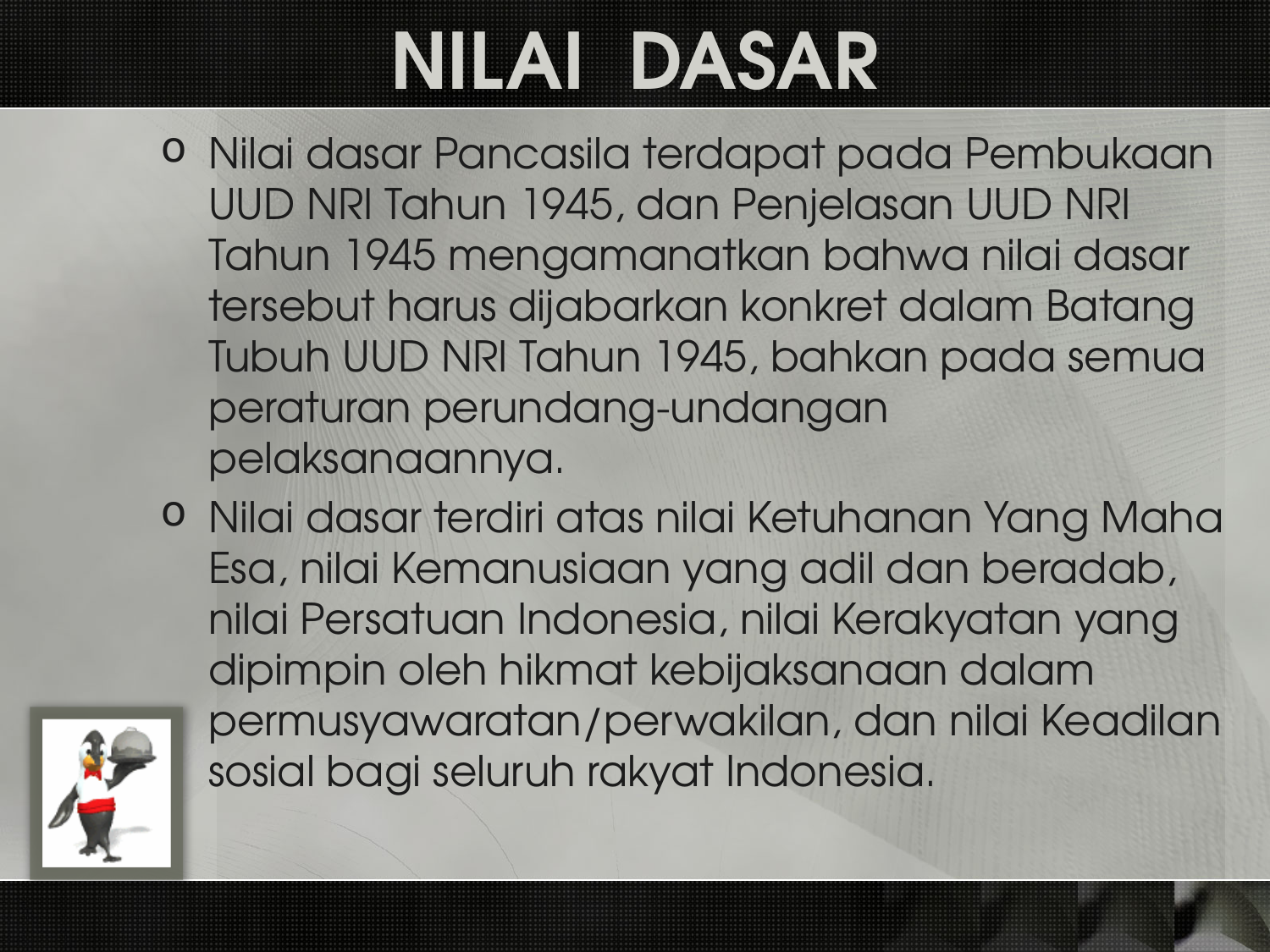

# NILAI  DASAR
Nilai dasar Pancasila terdapat pada Pembukaan UUD NRI Tahun 1945, dan Penjelasan UUD NRI Tahun 1945 mengamanatkan bahwa nilai dasar tersebut harus dijabarkan konkret dalam Batang Tubuh UUD NRI Tahun 1945, bahkan pada semua peraturan perundang-undangan pelaksanaannya.
Nilai dasar terdiri atas nilai Ketuhanan Yang Maha Esa, nilai Kemanusiaan yang adil dan beradab, nilai Persatuan Indonesia, nilai Kerakyatan yang dipimpin oleh hikmat kebijaksanaan dalam permusyawaratan/perwakilan, dan nilai Keadilan sosial bagi seluruh rakyat Indonesia.